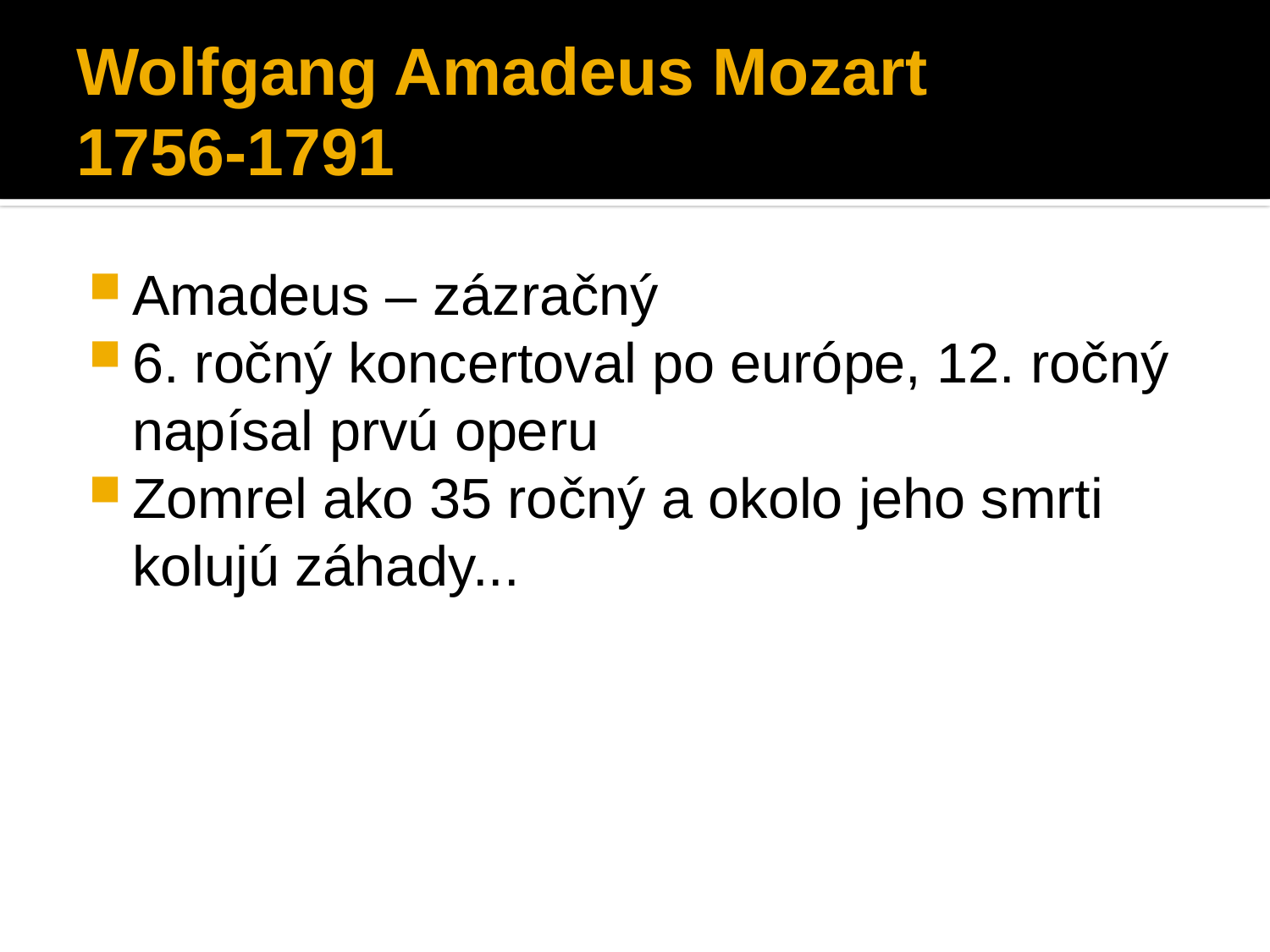

# Wolfgang Amadeus Mozart 1756-1791
Amadeus – zázračný
6. ročný koncertoval po európe, 12. ročný napísal prvú operu
Zomrel ako 35 ročný a okolo jeho smrti kolujú záhady...